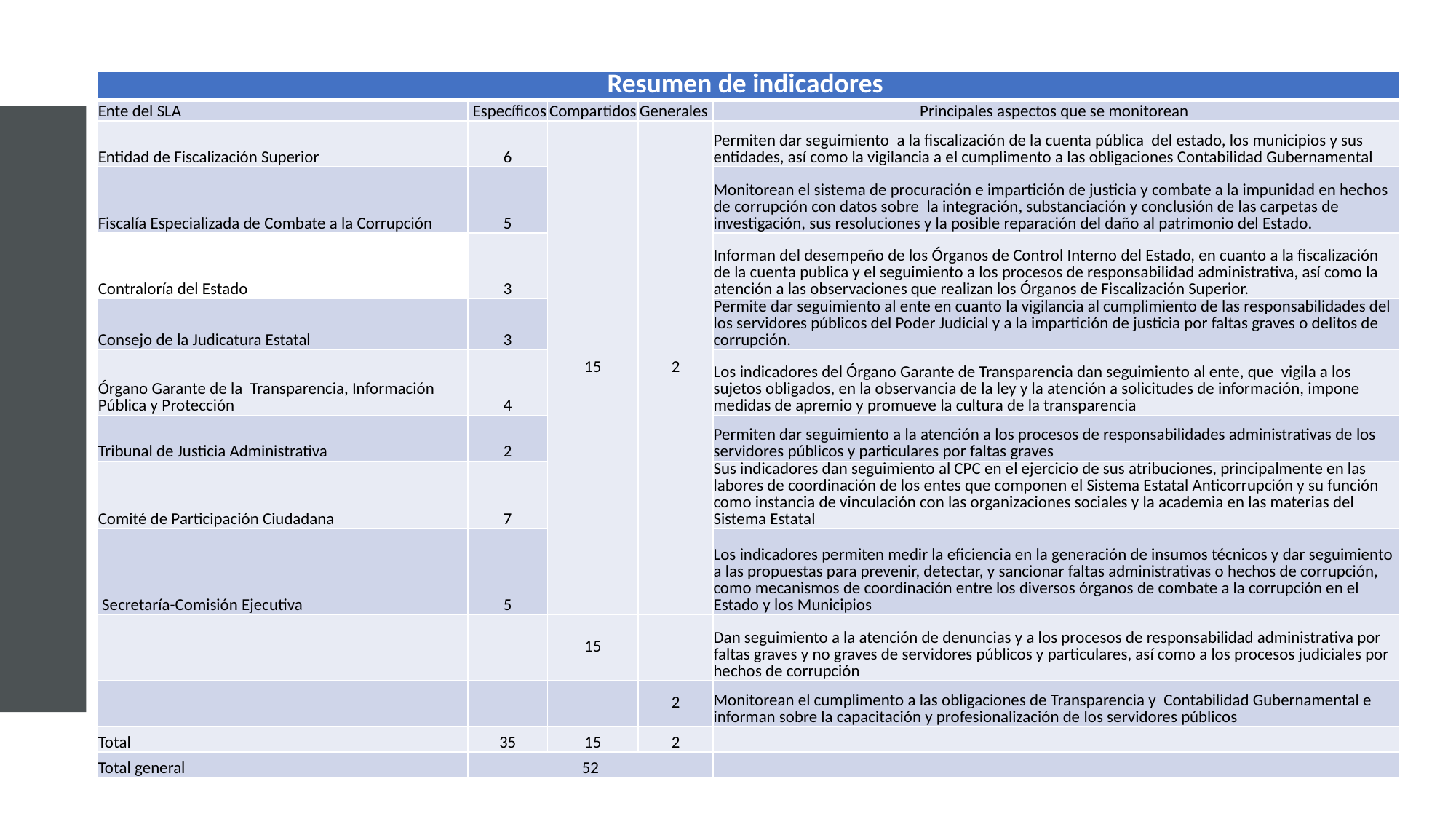

| Resumen de indicadores |  |  |  |  |
| --- | --- | --- | --- | --- |
| Ente del SLA | Específicos | Compartidos | Generales | Principales aspectos que se monitorean |
| Entidad de Fiscalización Superior | 6 | 15 | 2 | Permiten dar seguimiento a la fiscalización de la cuenta pública del estado, los municipios y sus entidades, así como la vigilancia a el cumplimento a las obligaciones Contabilidad Gubernamental |
| Fiscalía Especializada de Combate a la Corrupción | 5 |  |  | Monitorean el sistema de procuración e impartición de justicia y combate a la impunidad en hechos de corrupción con datos sobre la integración, substanciación y conclusión de las carpetas de investigación, sus resoluciones y la posible reparación del daño al patrimonio del Estado. |
| Contraloría del Estado | 3 |  |  | Informan del desempeño de los Órganos de Control Interno del Estado, en cuanto a la fiscalización de la cuenta publica y el seguimiento a los procesos de responsabilidad administrativa, así como la atención a las observaciones que realizan los Órganos de Fiscalización Superior. |
| Consejo de la Judicatura Estatal | 3 |  |  | Permite dar seguimiento al ente en cuanto la vigilancia al cumplimiento de las responsabilidades del los servidores públicos del Poder Judicial y a la impartición de justicia por faltas graves o delitos de corrupción. |
| Órgano Garante de la Transparencia, Información Pública y Protección | 4 |  |  | Los indicadores del Órgano Garante de Transparencia dan seguimiento al ente, que vigila a los sujetos obligados, en la observancia de la ley y la atención a solicitudes de información, impone medidas de apremio y promueve la cultura de la transparencia |
| Tribunal de Justicia Administrativa | 2 |  |  | Permiten dar seguimiento a la atención a los procesos de responsabilidades administrativas de los servidores públicos y particulares por faltas graves |
| Comité de Participación Ciudadana | 7 |  |  | Sus indicadores dan seguimiento al CPC en el ejercicio de sus atribuciones, principalmente en las labores de coordinación de los entes que componen el Sistema Estatal Anticorrupción y su función como instancia de vinculación con las organizaciones sociales y la academia en las materias del Sistema Estatal |
| Secretaría-Comisión Ejecutiva | 5 |  |  | Los indicadores permiten medir la eficiencia en la generación de insumos técnicos y dar seguimiento a las propuestas para prevenir, detectar, y sancionar faltas administrativas o hechos de corrupción, como mecanismos de coordinación entre los diversos órganos de combate a la corrupción en el Estado y los Municipios |
|  |  | 15 |  | Dan seguimiento a la atención de denuncias y a los procesos de responsabilidad administrativa por faltas graves y no graves de servidores públicos y particulares, así como a los procesos judiciales por hechos de corrupción |
|  |  |  | 2 | Monitorean el cumplimento a las obligaciones de Transparencia y Contabilidad Gubernamental e informan sobre la capacitación y profesionalización de los servidores públicos |
| Total | 35 | 15 | 2 |  |
| Total general | 52 |  |  |  |